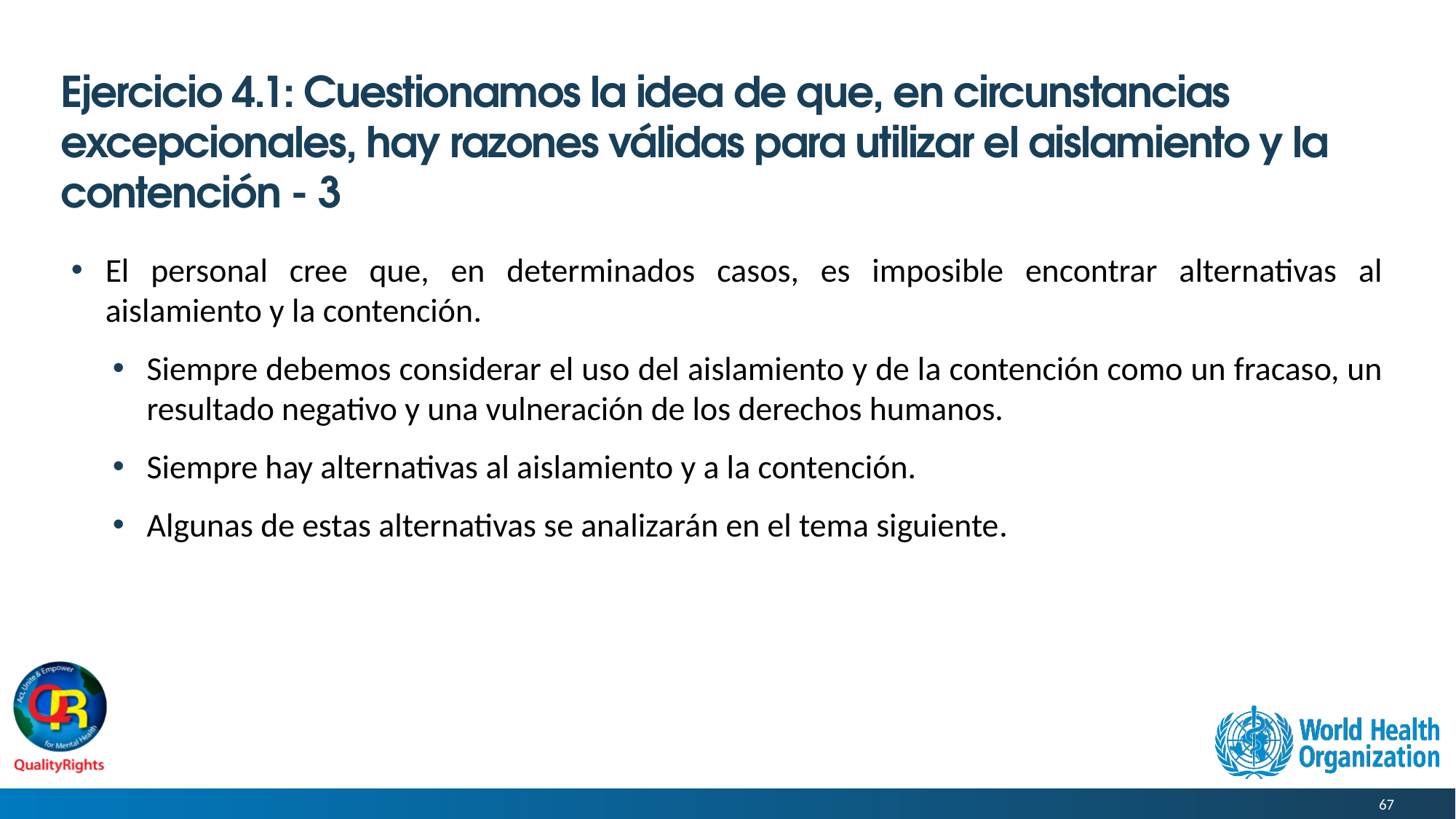

# Ejercicio 4.1: Cuestionamos la idea de que, en circunstancias excepcionales, hay razones válidas para utilizar el aislamiento y la contención - 3
El personal cree que, en determinados casos, es imposible encontrar alternativas al aislamiento y la contención.
Siempre debemos considerar el uso del aislamiento y de la contención como un fracaso, un resultado negativo y una vulneración de los derechos humanos.
Siempre hay alternativas al aislamiento y a la contención.
Algunas de estas alternativas se analizarán en el tema siguiente.